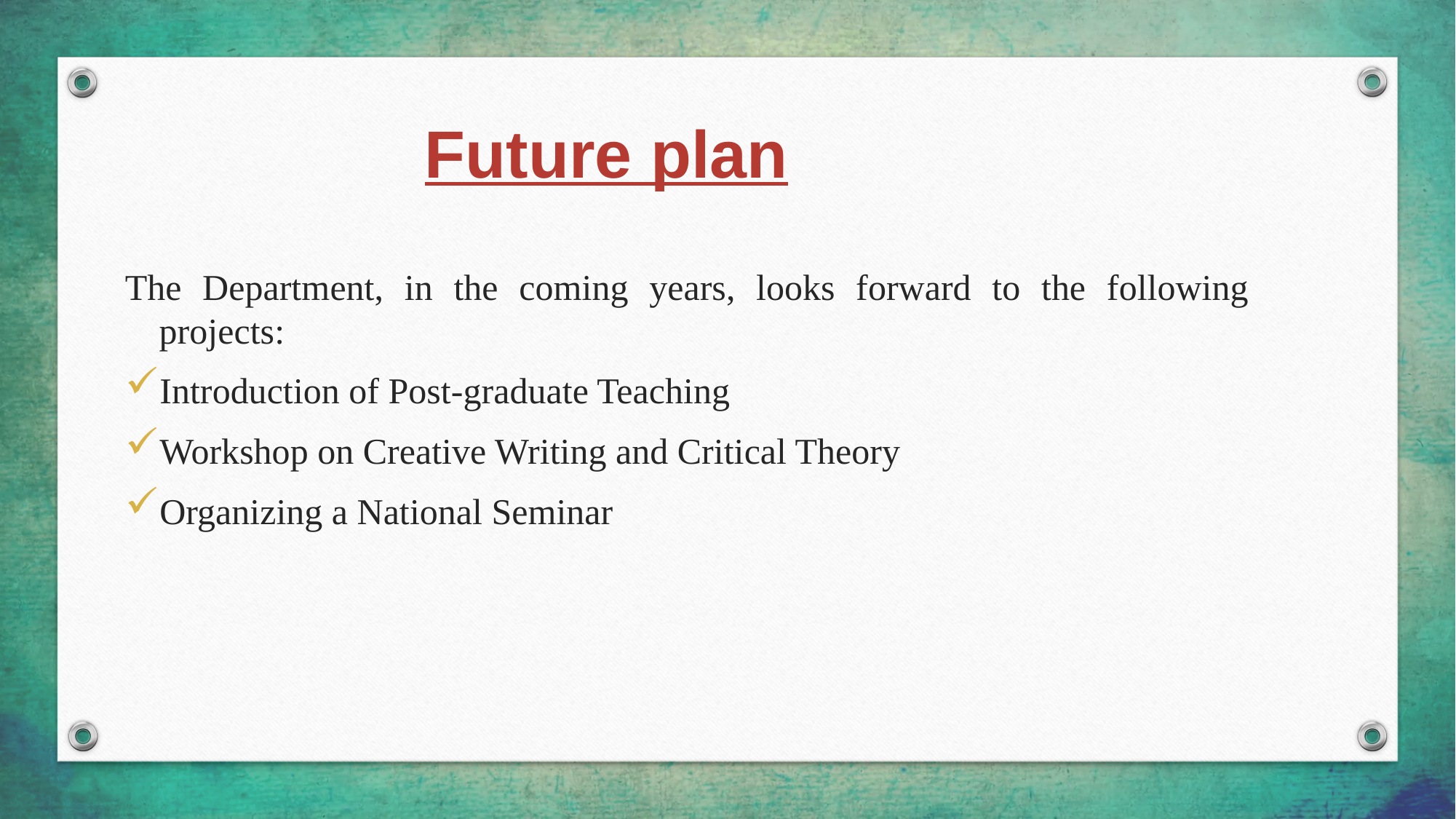

Future plan
The Department, in the coming years, looks forward to the following projects:
Introduction of Post-graduate Teaching
Workshop on Creative Writing and Critical Theory
Organizing a National Seminar